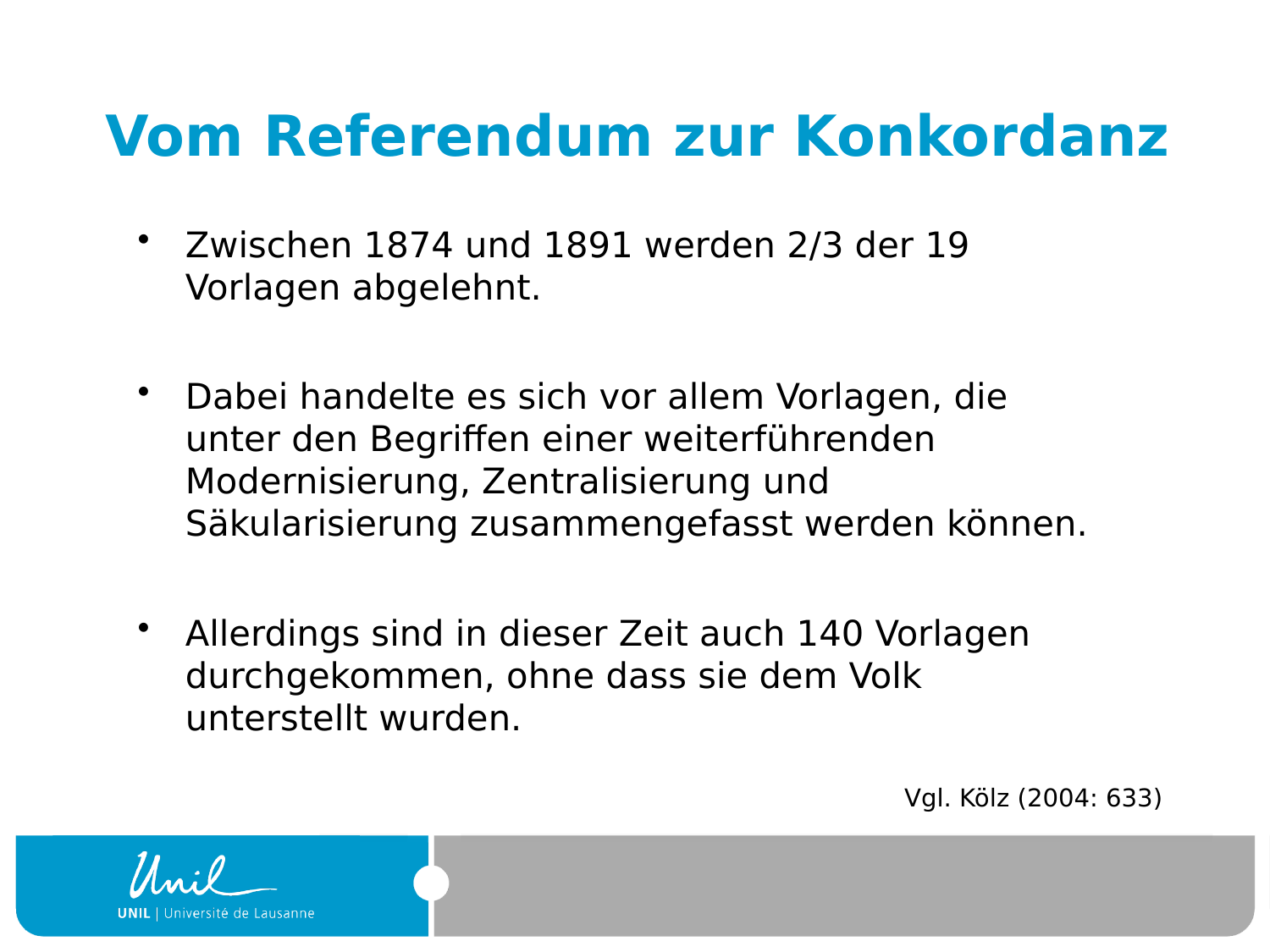

# Vom Referendum zur Konkordanz
Zwischen 1874 und 1891 werden 2/3 der 19 Vorlagen abgelehnt.

Dabei handelte es sich vor allem Vorlagen, die unter den Begriffen einer weiterführenden Modernisierung, Zentralisierung und Säkularisierung zusammengefasst werden können.

Allerdings sind in dieser Zeit auch 140 Vorlagen durchgekommen, ohne dass sie dem Volk unterstellt wurden.

Vgl. Kölz (2004: 633)